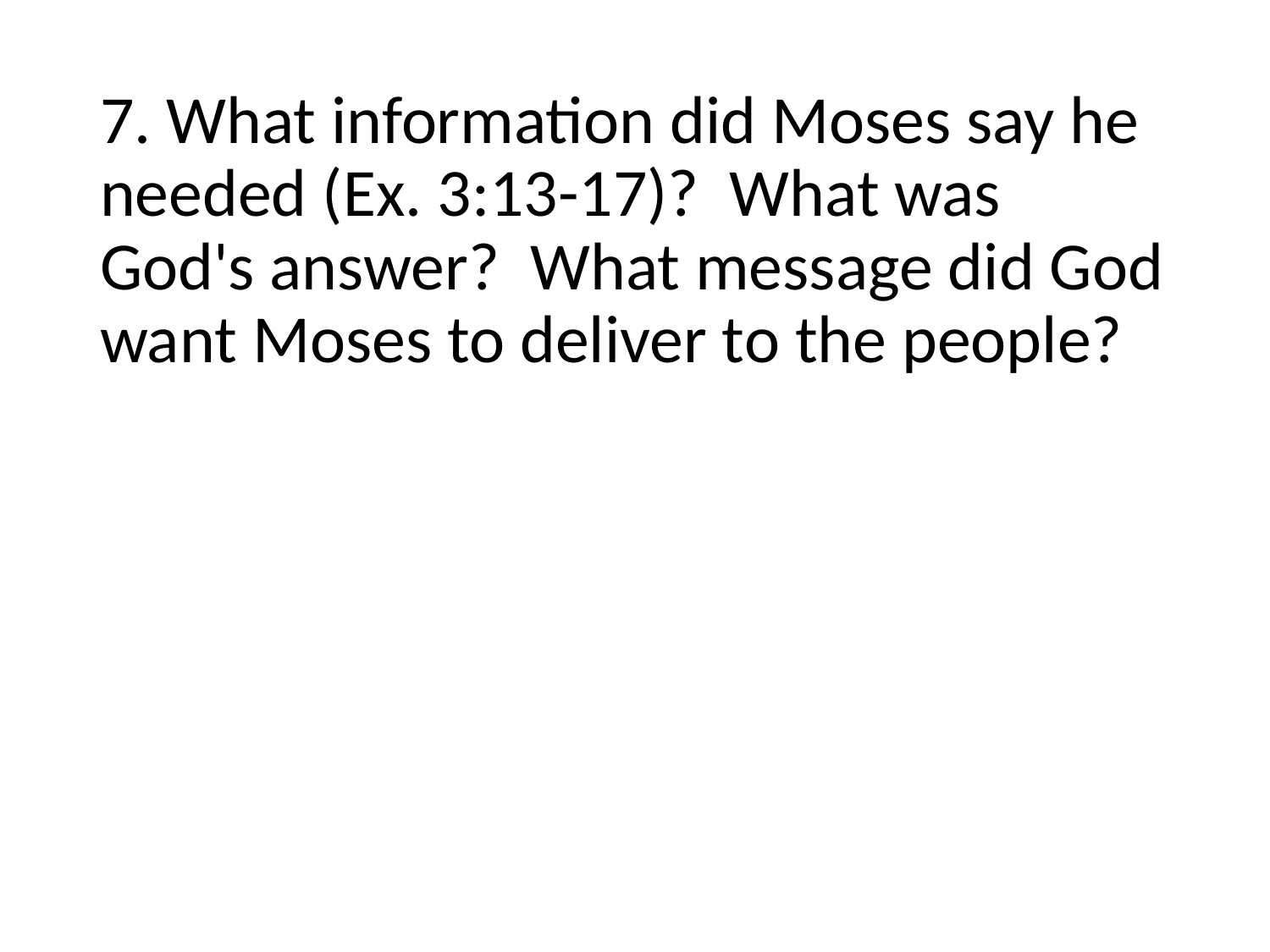

# 7. What information did Moses say he needed (Ex. 3:13-17)?  What was God's answer?  What message did God want Moses to deliver to the people?